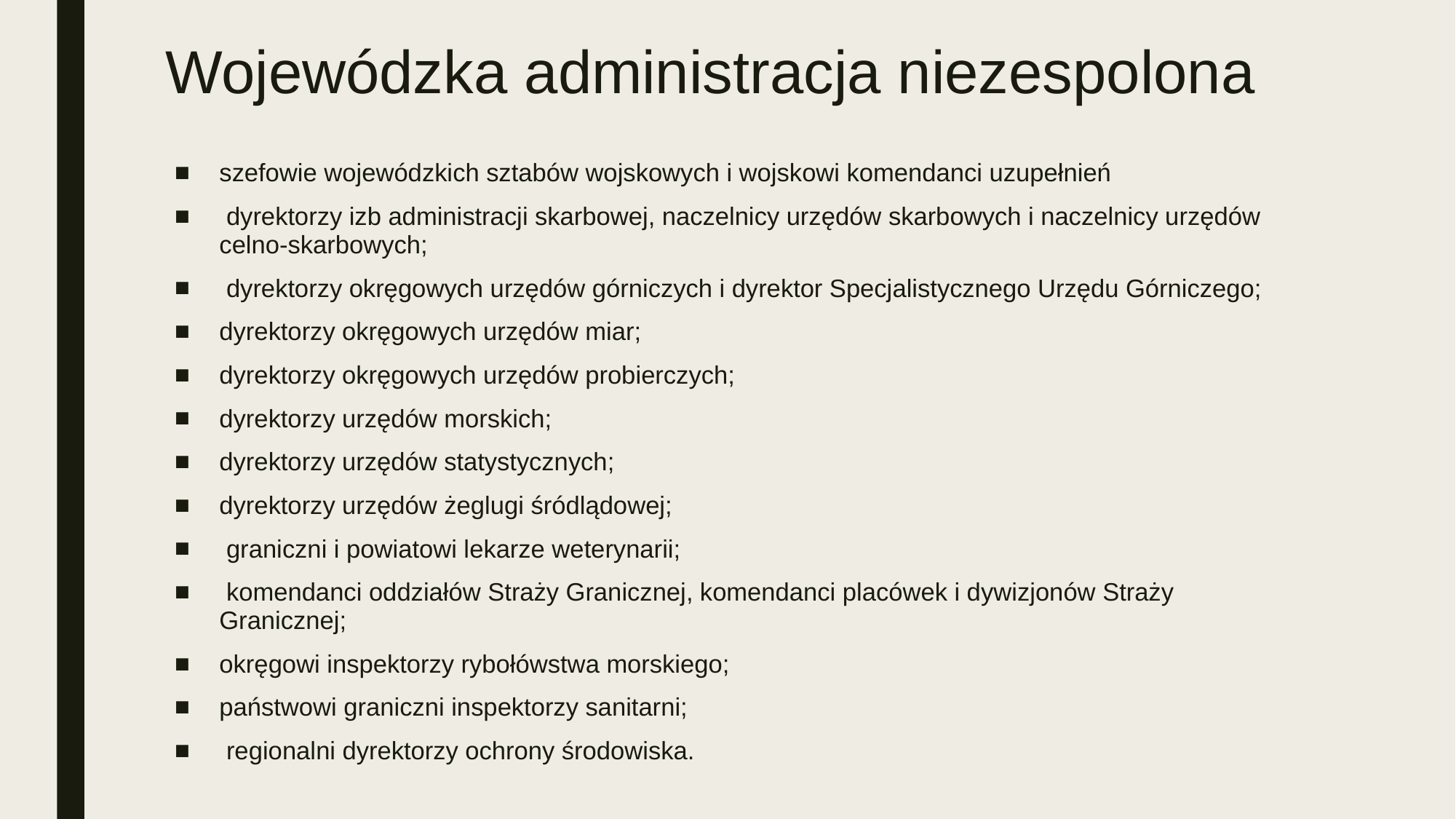

# Wojewódzka administracja niezespolona
szefowie wojewódzkich sztabów wojskowych i wojskowi komendanci uzupełnień
 dyrektorzy izb administracji skarbowej, naczelnicy urzędów skarbowych i naczelnicy urzędów celno-skarbowych;
 dyrektorzy okręgowych urzędów górniczych i dyrektor Specjalistycznego Urzędu Górniczego;
dyrektorzy okręgowych urzędów miar;
dyrektorzy okręgowych urzędów probierczych;
dyrektorzy urzędów morskich;
dyrektorzy urzędów statystycznych;
dyrektorzy urzędów żeglugi śródlądowej;
 graniczni i powiatowi lekarze weterynarii;
 komendanci oddziałów Straży Granicznej, komendanci placówek i dywizjonów Straży Granicznej;
okręgowi inspektorzy rybołówstwa morskiego;
państwowi graniczni inspektorzy sanitarni;
 regionalni dyrektorzy ochrony środowiska.